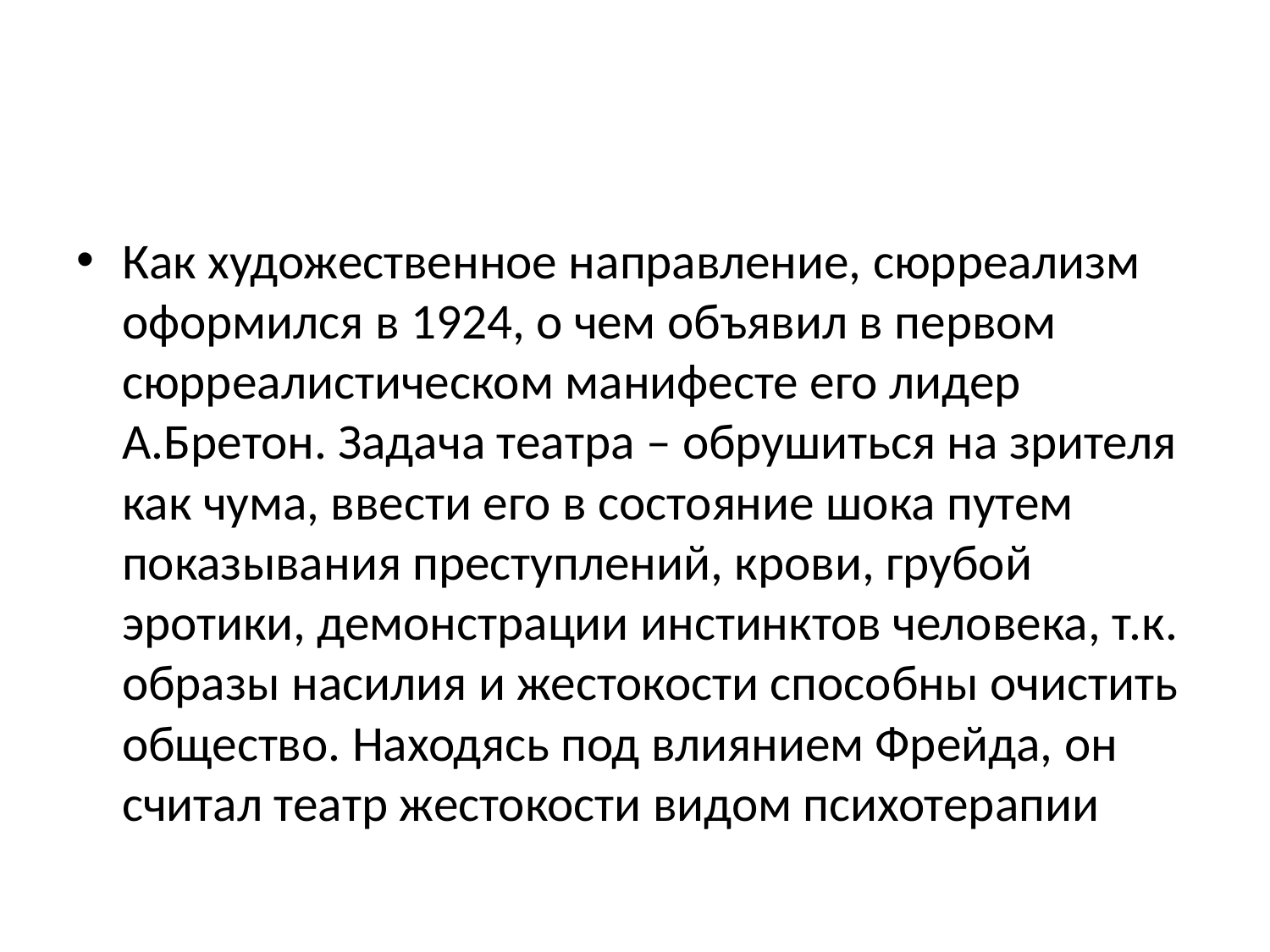

#
Как художественное направление, сюрреализм оформился в 1924, о чем объявил в первом сюрреалистическом манифесте его лидер А.Бретон. Задача театра – обрушиться на зрителя как чума, ввести его в состояние шока путем показывания преступлений, крови, грубой эротики, демонстрации инстинктов человека, т.к. образы насилия и жестокости способны очистить общество. Находясь под влиянием Фрейда, он считал театр жестокости видом психотерапии